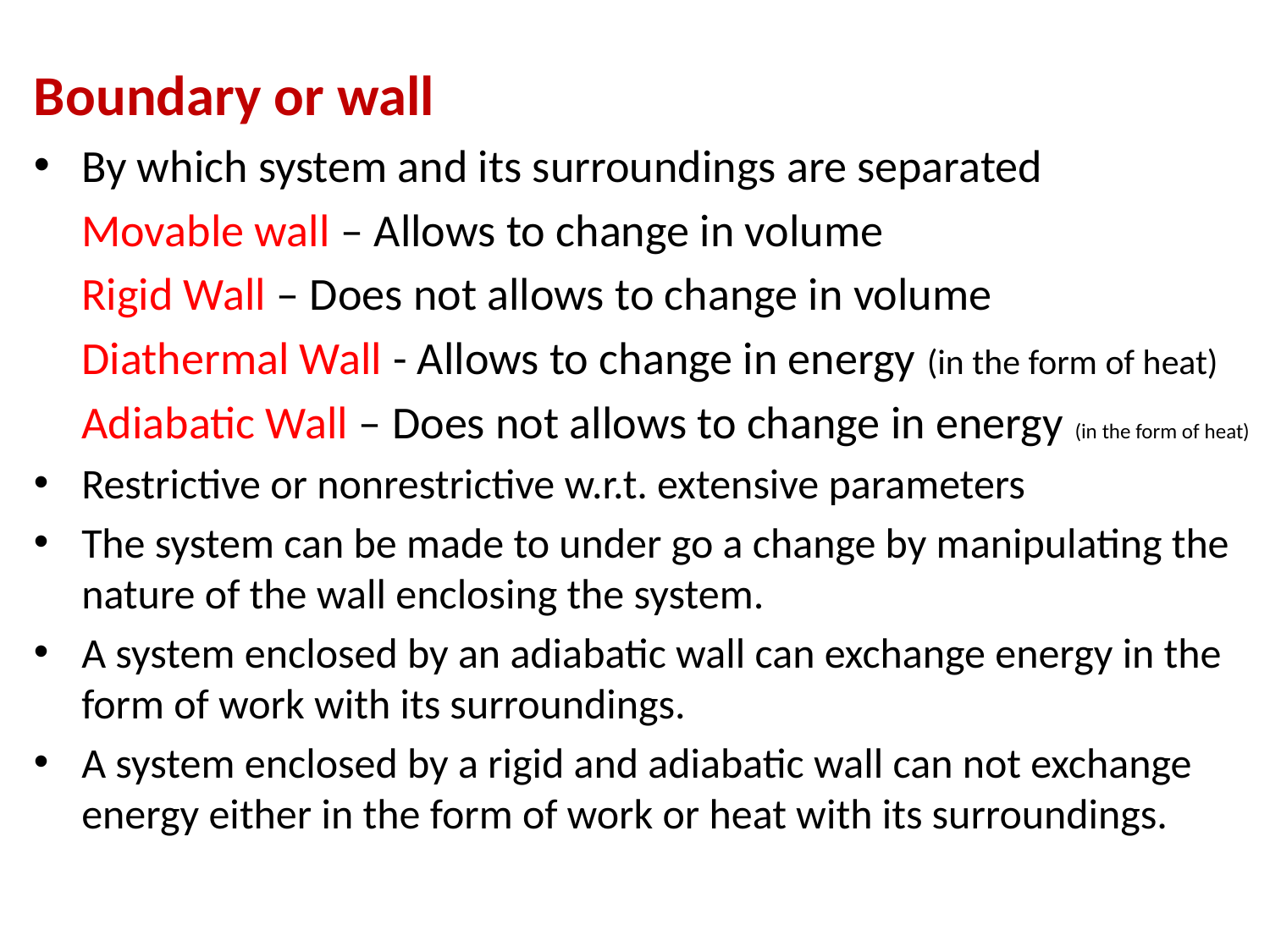

Boundary or wall
By which system and its surroundings are separated
	Movable wall – Allows to change in volume
	Rigid Wall – Does not allows to change in volume
	Diathermal Wall - Allows to change in energy (in the form of heat)
	Adiabatic Wall – Does not allows to change in energy (in the form of heat)
Restrictive or nonrestrictive w.r.t. extensive parameters
The system can be made to under go a change by manipulating the nature of the wall enclosing the system.
A system enclosed by an adiabatic wall can exchange energy in the form of work with its surroundings.
A system enclosed by a rigid and adiabatic wall can not exchange energy either in the form of work or heat with its surroundings.